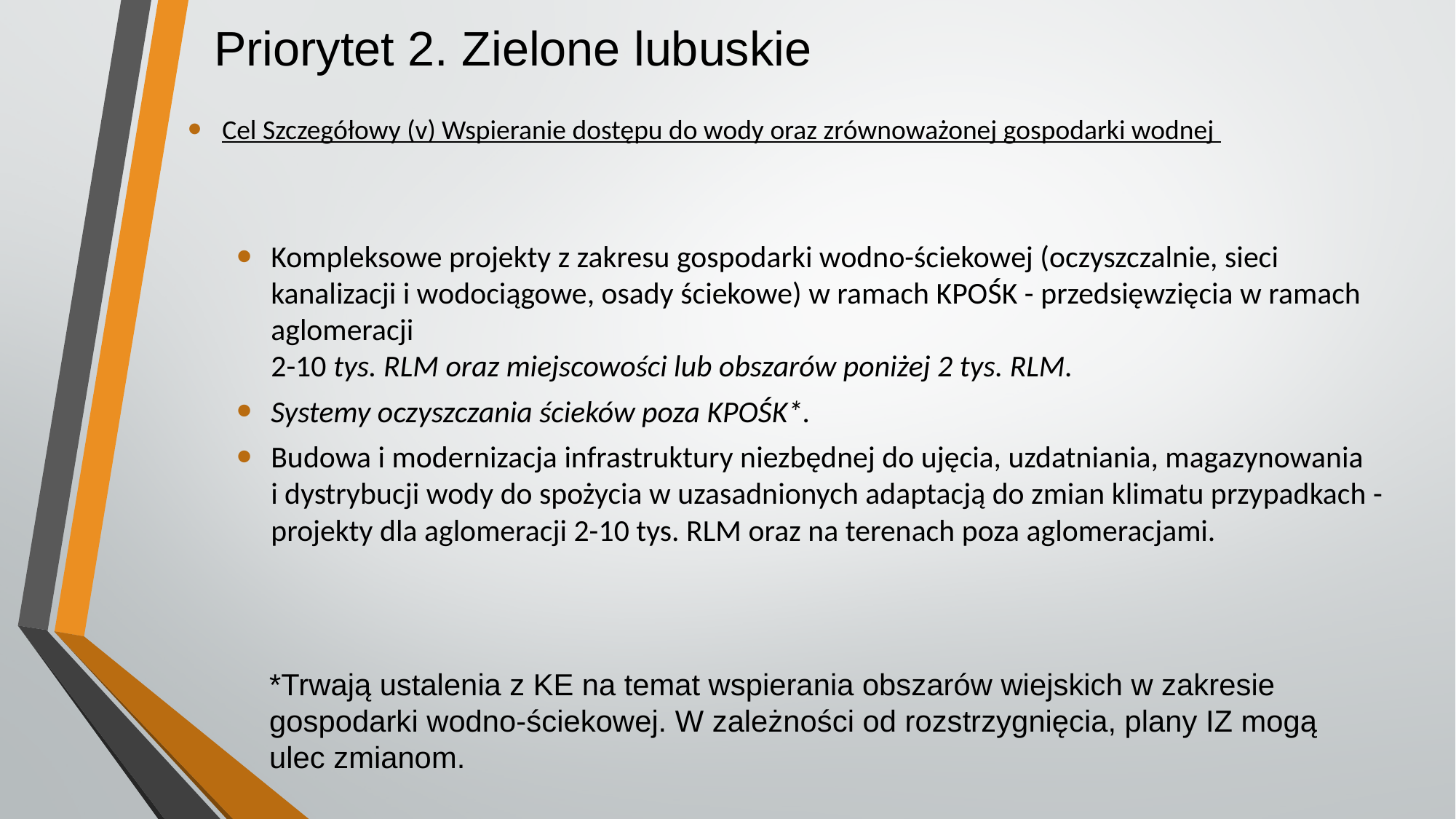

# Priorytet 2. Zielone lubuskie
Cel Szczegółowy (v) Wspieranie dostępu do wody oraz zrównoważonej gospodarki wodnej
Kompleksowe projekty z zakresu gospodarki wodno-ściekowej (oczyszczalnie, sieci kanalizacji i wodociągowe, osady ściekowe) w ramach KPOŚK - przedsięwzięcia w ramach aglomeracji
2-10 tys. RLM oraz miejscowości lub obszarów poniżej 2 tys. RLM.
Systemy oczyszczania ścieków poza KPOŚK*.
Budowa i modernizacja infrastruktury niezbędnej do ujęcia, uzdatniania, magazynowania
i dystrybucji wody do spożycia w uzasadnionych adaptacją do zmian klimatu przypadkach - projekty dla aglomeracji 2-10 tys. RLM oraz na terenach poza aglomeracjami.
*Trwają ustalenia z KE na temat wspierania obszarów wiejskich w zakresie gospodarki wodno-ściekowej. W zależności od rozstrzygnięcia, plany IZ mogą ulec zmianom.